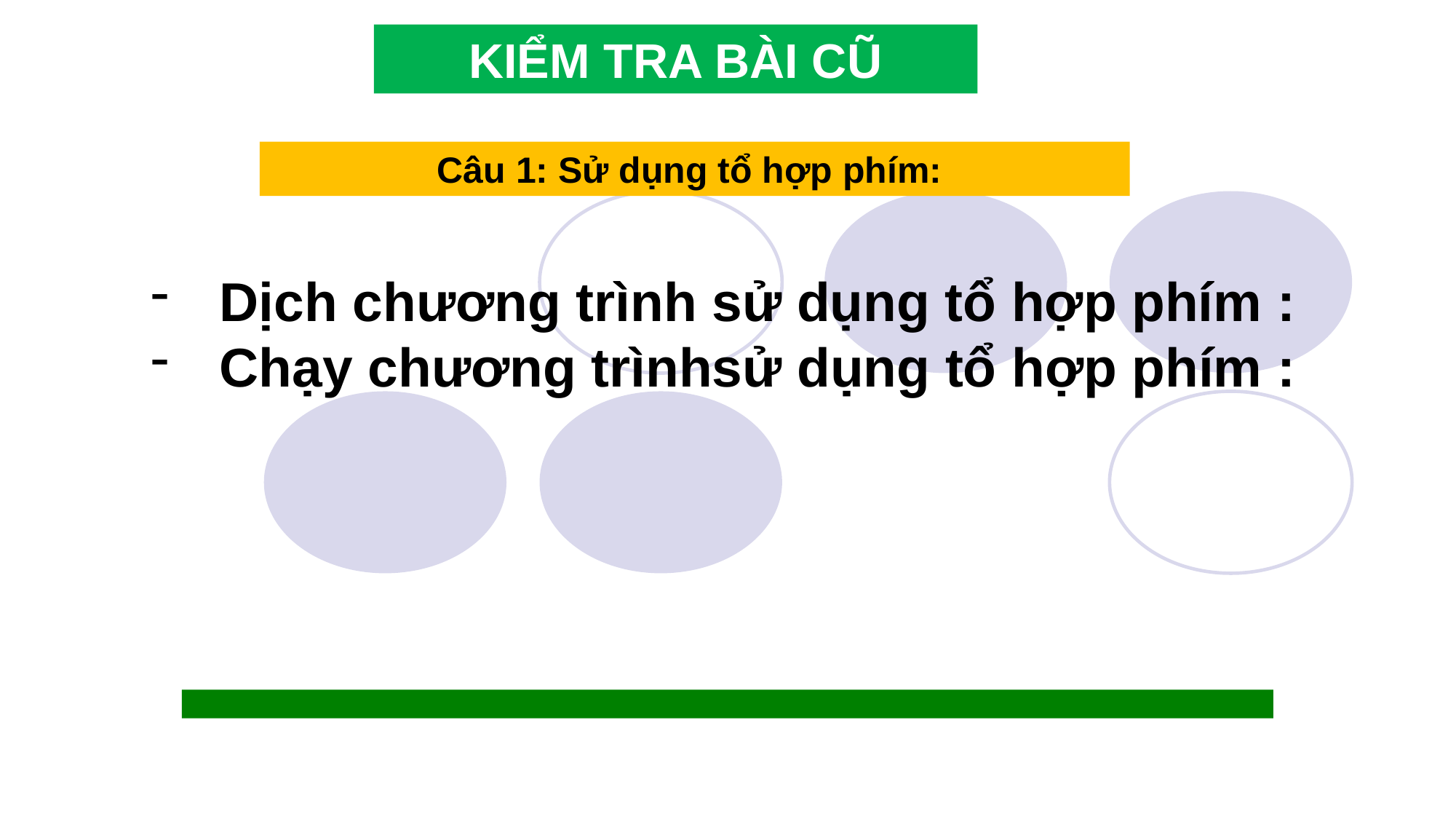

KIỂM TRA BÀI CŨ
Câu 1: Sử dụng tổ hợp phím:
Dịch chương trình sử dụng tổ hợp phím :
Chạy chương trìnhsử dụng tổ hợp phím :